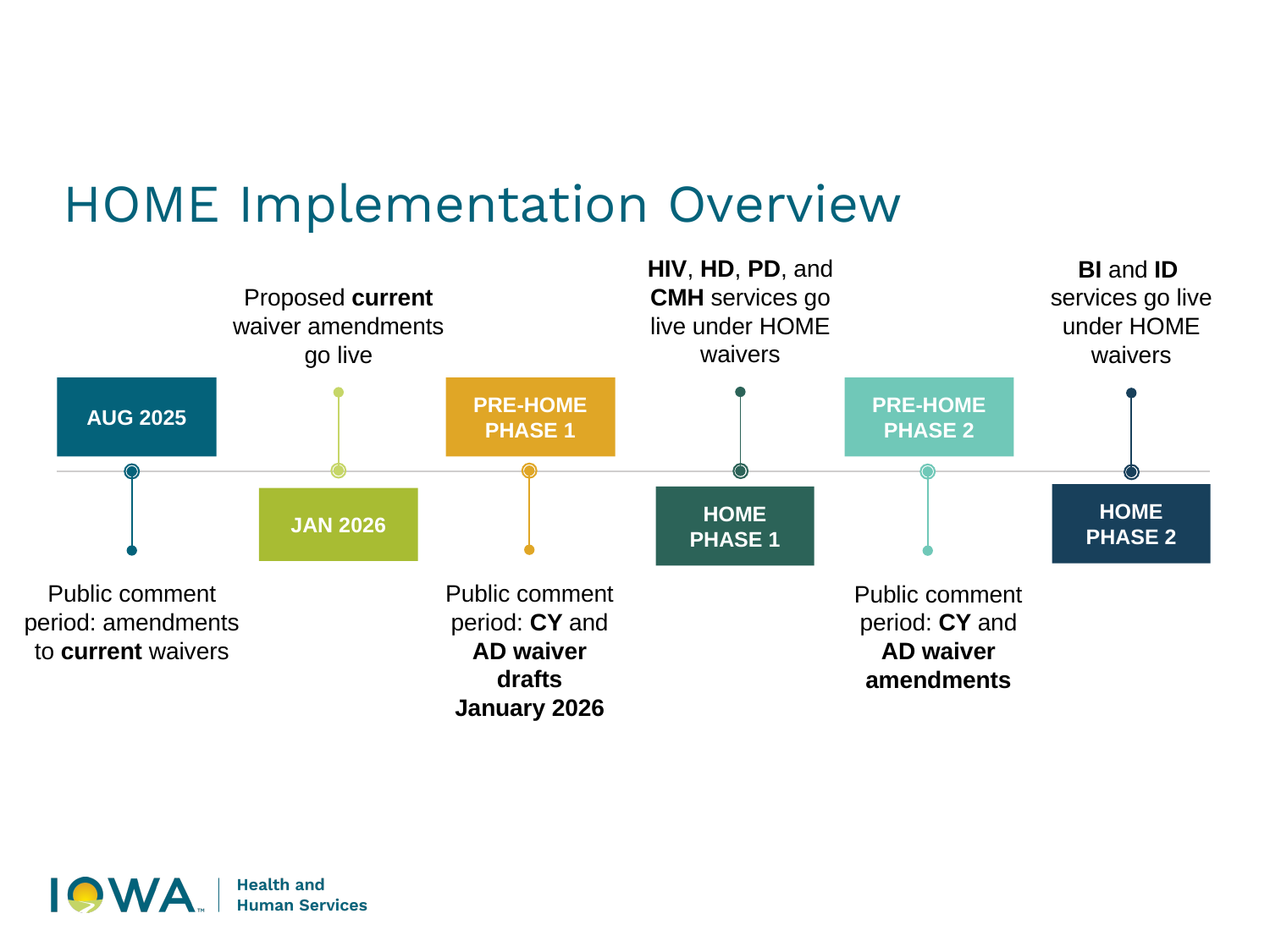

# HOME Implementation Overview
HIV, HD, PD, and CMH services go live under HOME waivers
BI and ID  services go live under HOME waivers
Proposed current waiver amendments go live
AUG 2025
PRE-HOME PHASE 1
PRE-HOME PHASE 2

JAN 2026

HOME PHASE 2
HOME PHASE 1
Public comment period: CY and AD waiver drafts
January 2026
Public comment period: amendments to current waivers
Public comment period: CY and AD waiver amendments